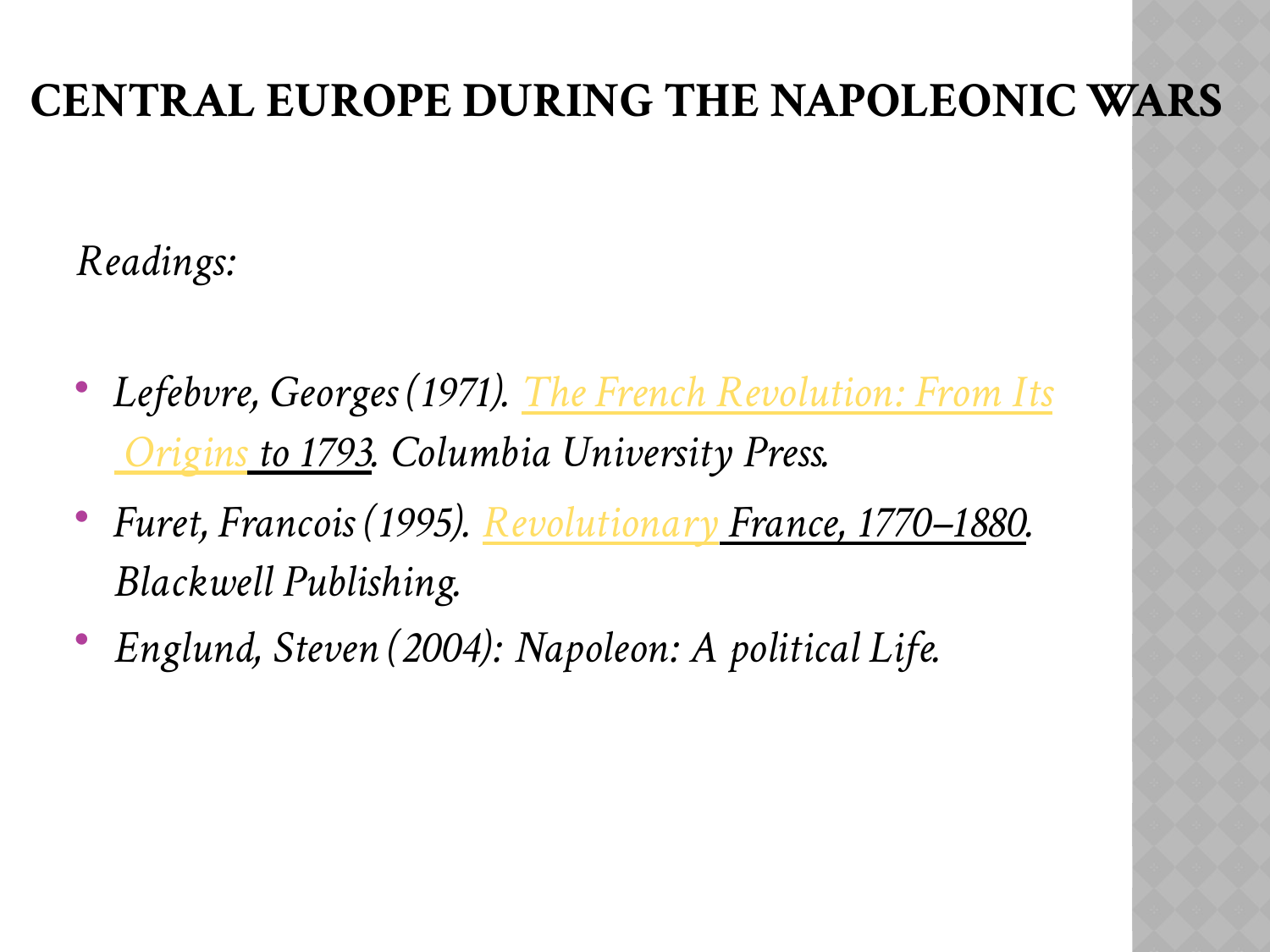

# Central Europe during the Napoleonic Wars
Readings:

Lefebvre, Georges (1971). The French Revolution: From Its Origins to 1793. Columbia University Press.
Furet, Francois (1995). Revolutionary France, 1770–1880. Blackwell Publishing.
Englund, Steven (2004): Napoleon: A political Life.